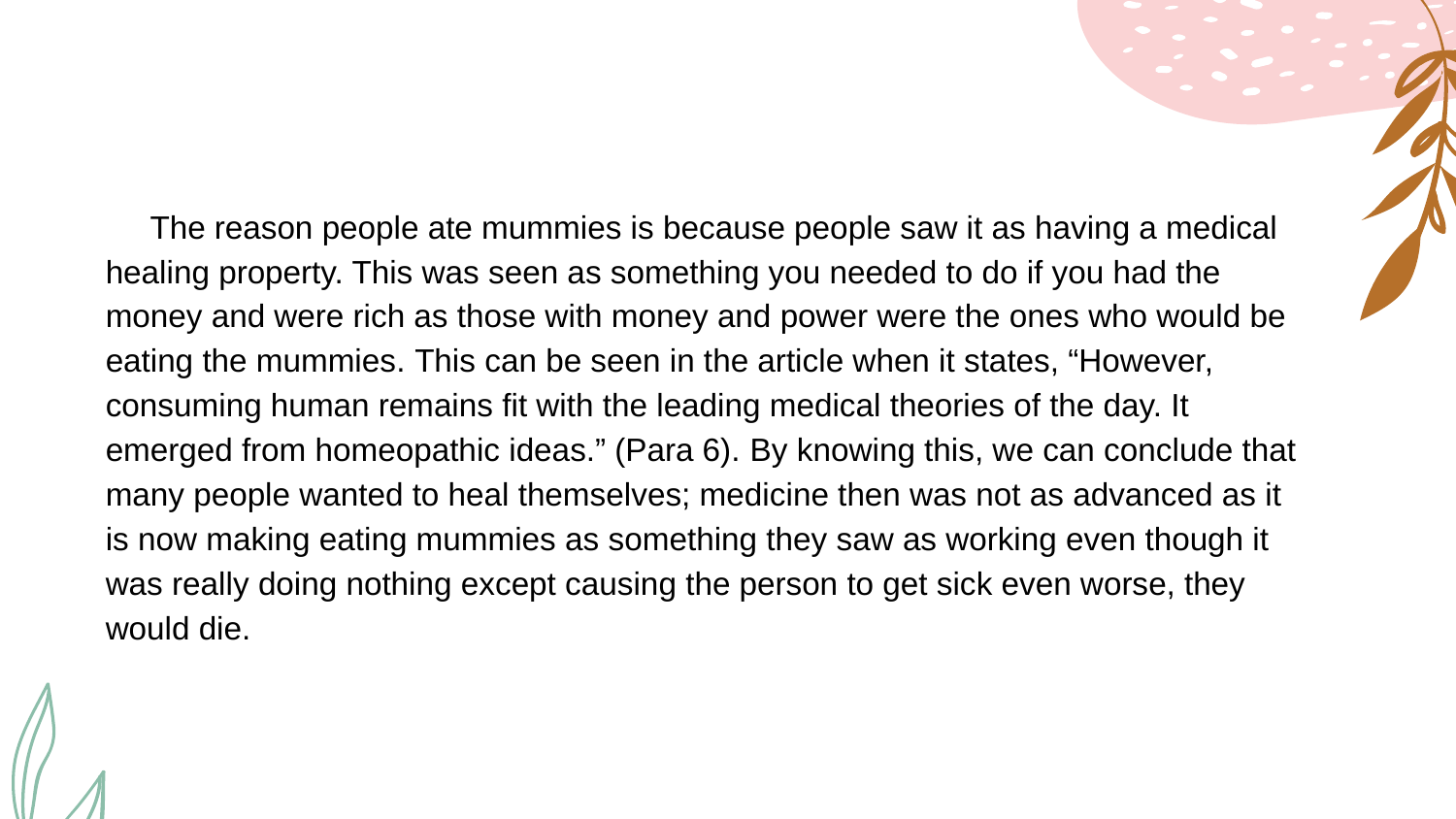

The reason people ate mummies is because people saw it as having a medical healing property. This was seen as something you needed to do if you had the money and were rich as those with money and power were the ones who would be eating the mummies. This can be seen in the article when it states, “However, consuming human remains fit with the leading medical theories of the day. It emerged from homeopathic ideas.” (Para 6). By knowing this, we can conclude that many people wanted to heal themselves; medicine then was not as advanced as it is now making eating mummies as something they saw as working even though it was really doing nothing except causing the person to get sick even worse, they would die.